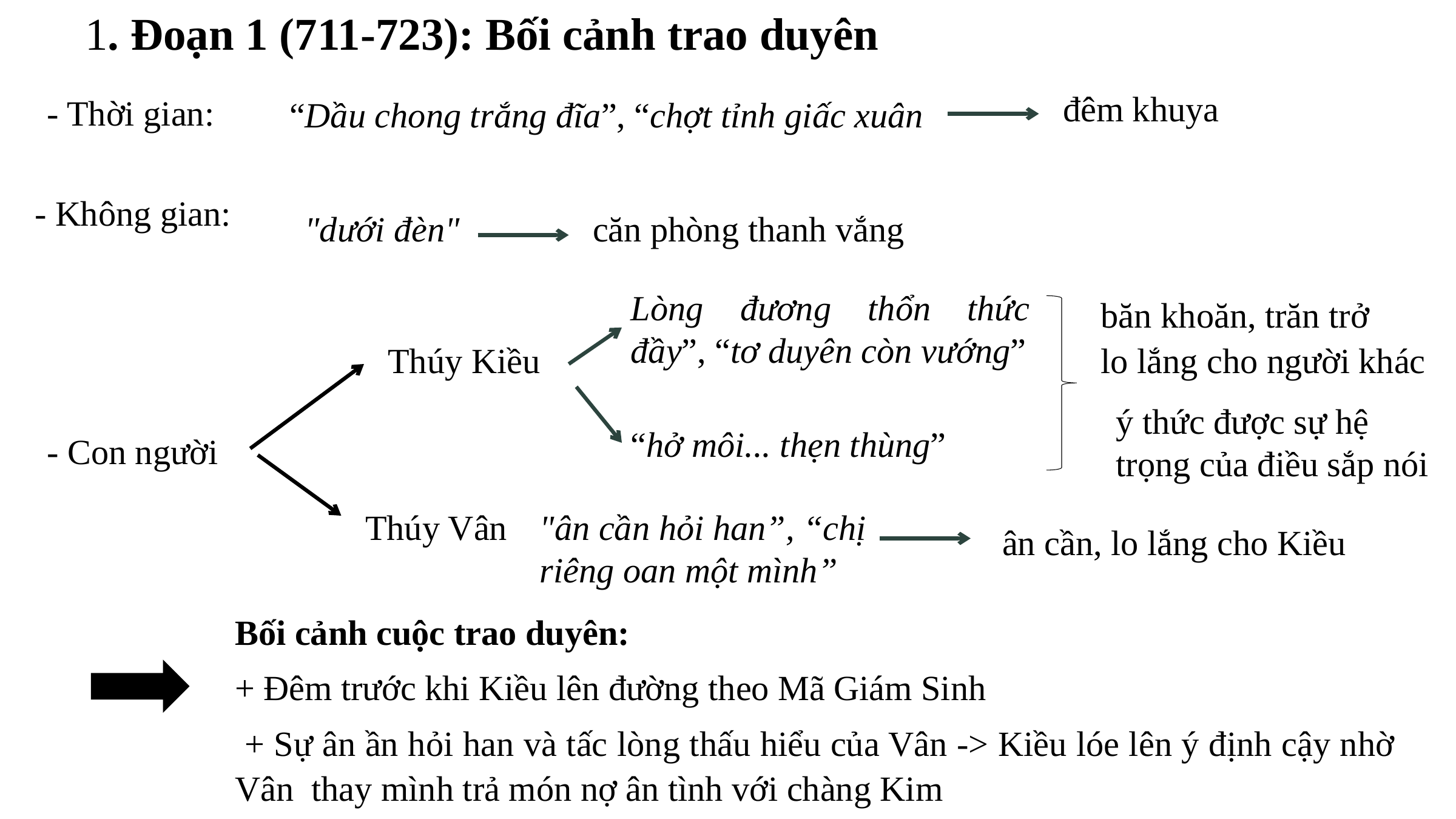

1. Đoạn 1 (711-723): Bối cảnh trao duyên
- Thời gian:

“Dầu chong trắng đĩa”, “chợt tỉnh giấc xuân”
đêm khuya
- Không gian:
"dưới đèn"
căn phòng thanh vắng
Lòng đương thổn thức đầy”, “tơ duyên còn vướng”
băn khoăn, trăn trở

Thúy Kiều
lo lắng cho người khác
ý thức được sự hệ trọng của điều sắp nói
“hở môi... thẹn thùng”
- Con người
Thúy Vân
"ân cần hỏi han”, “chị riêng oan một mình”
ân cần, lo lắng cho Kiều
Bối cảnh cuộc trao duyên:
+ Đêm trước khi Kiều lên đường theo Mã Giám Sinh
 + Sự ân ần hỏi han và tấc lòng thấu hiểu của Vân -> Kiều lóe lên ý định cậy nhờ Vân  thay mình trả món nợ ân tình với chàng Kim